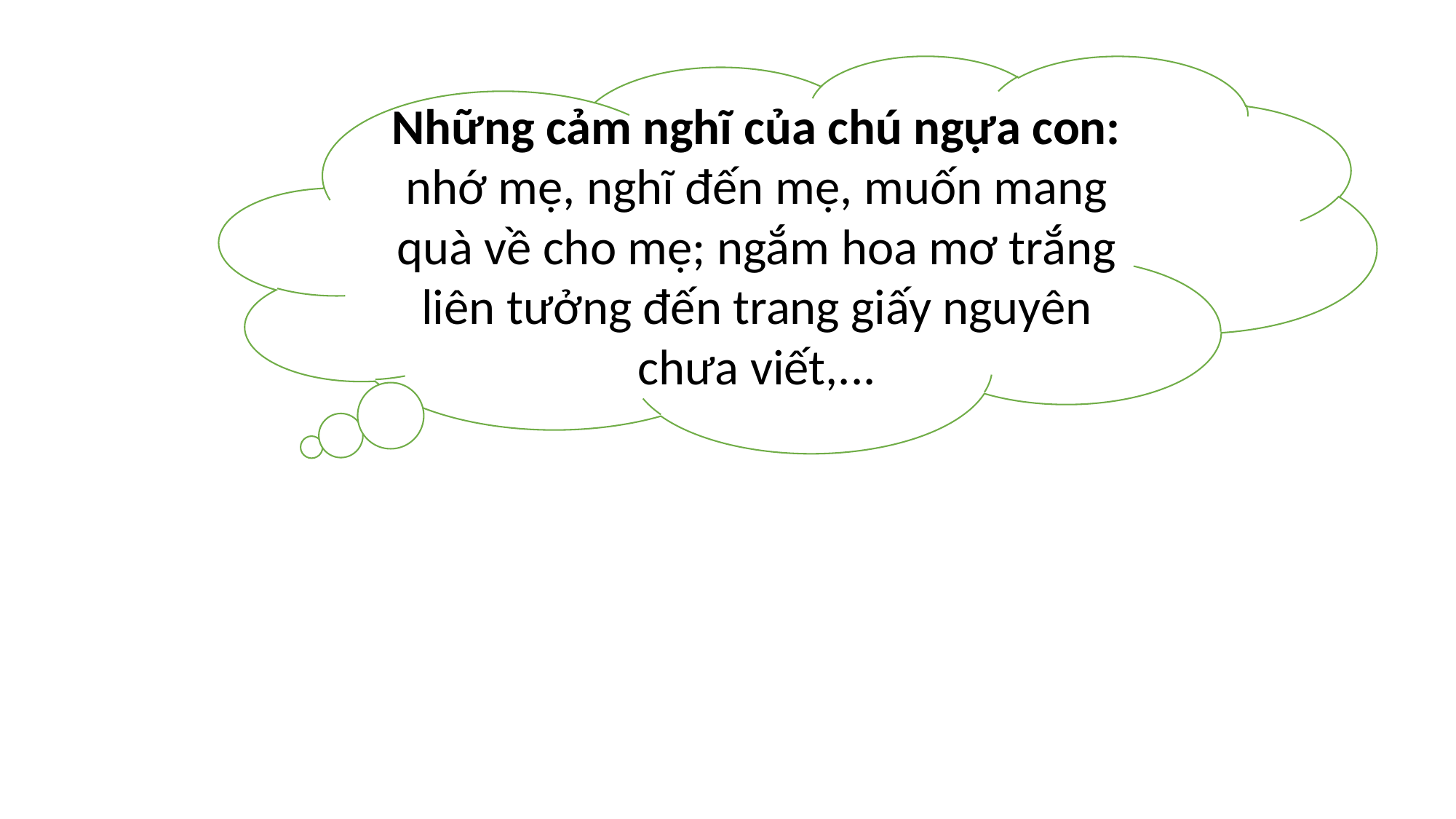

Những cảm nghĩ của chú ngựa con: nhớ mẹ, nghĩ đến mẹ, muốn mang quà về cho mẹ; ngắm hoa mơ trắng liên tưởng đến trang giấy nguyên chưa viết,...